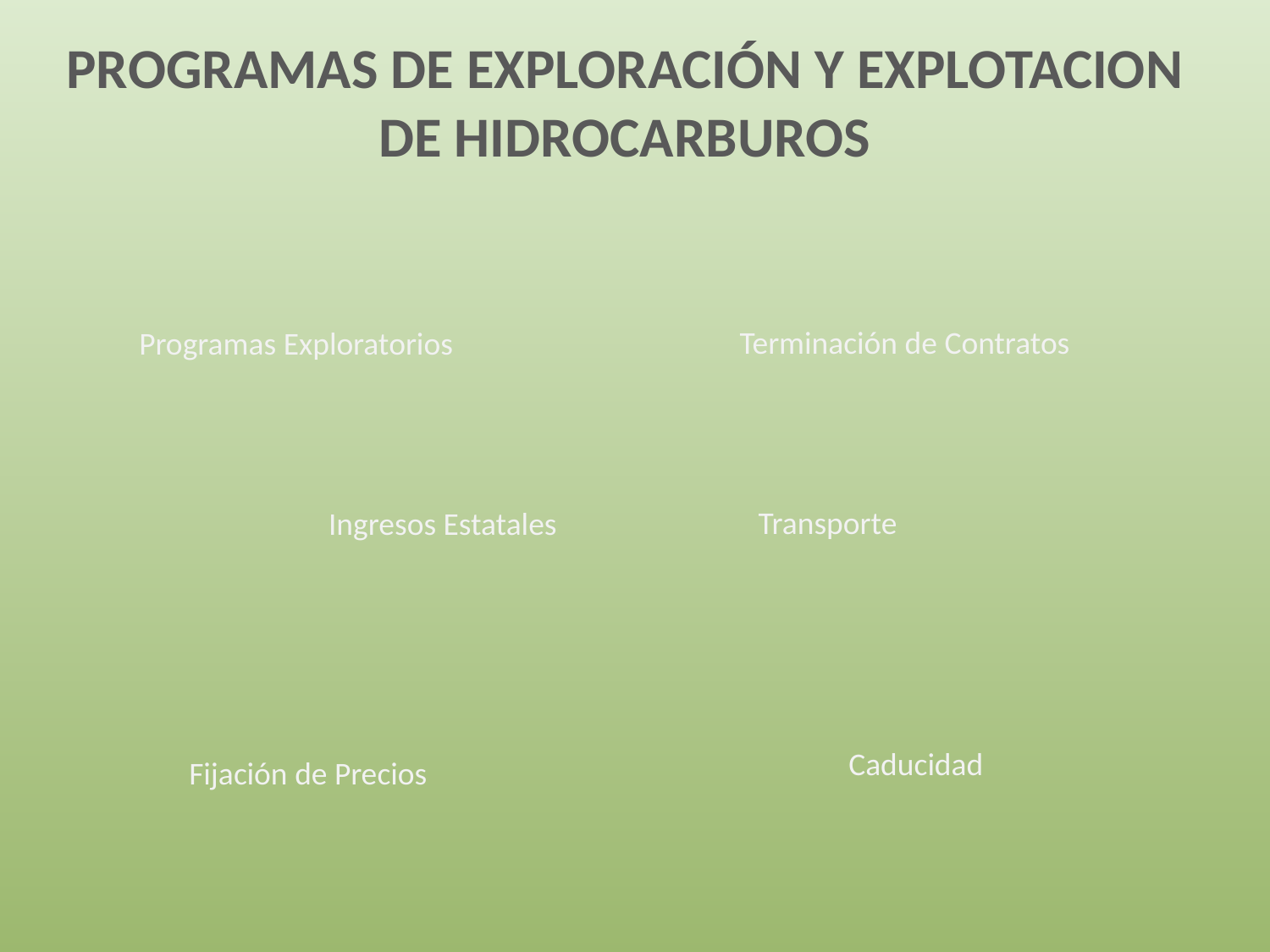

PROGRAMAS DE EXPLORACIÓN Y EXPLOTACION DE HIDROCARBUROS

Terminación de Contratos
Programas Exploratorios
Transporte
Ingresos Estatales
Caducidad
Fijación de Precios